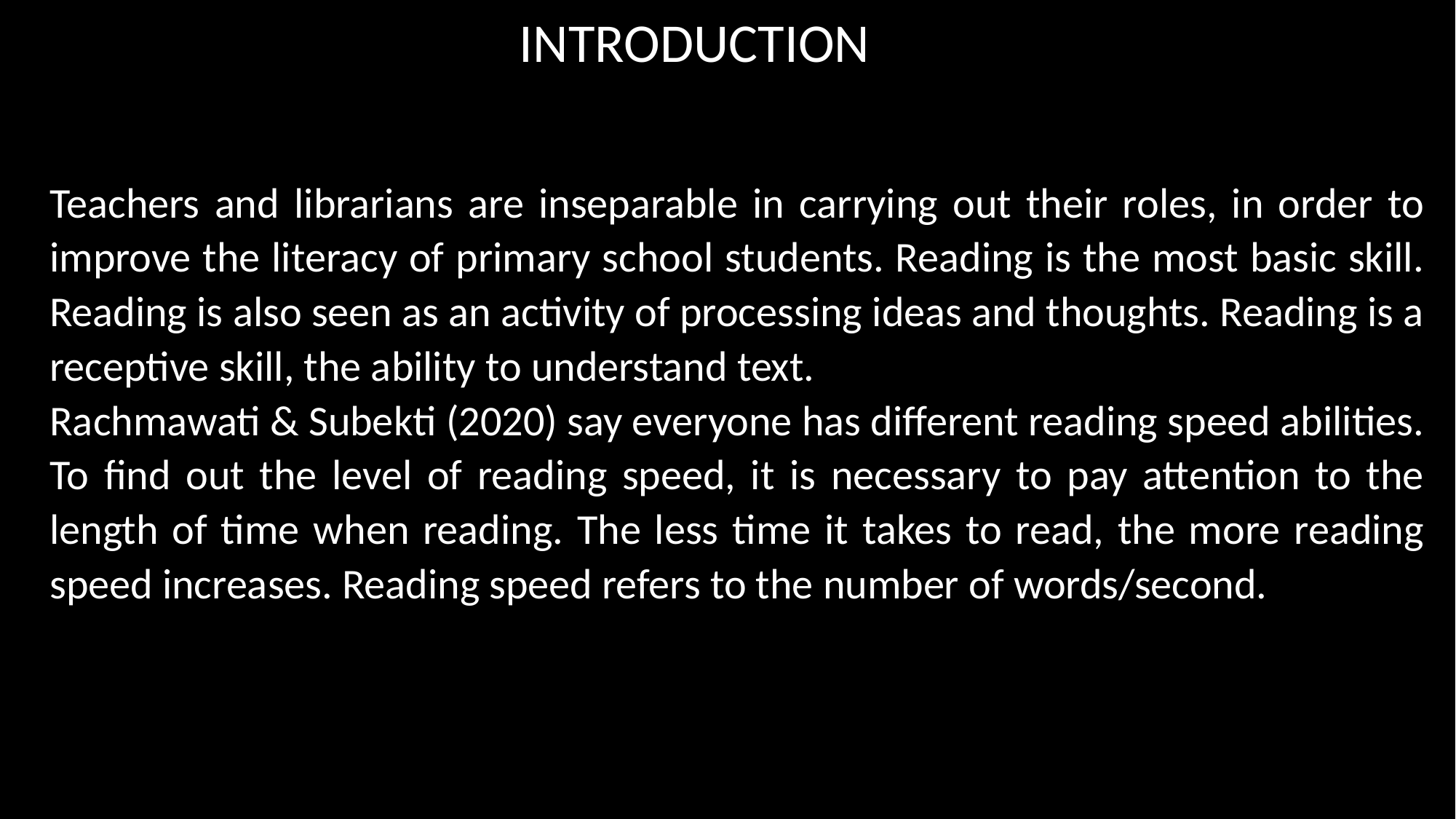

# INTRODUCTION
Teachers and librarians are inseparable in carrying out their roles, in order to improve the literacy of primary school students. Reading is the most basic skill. Reading is also seen as an activity of processing ideas and thoughts. Reading is a receptive skill, the ability to understand text.
Rachmawati & Subekti (2020) say everyone has different reading speed abilities. To find out the level of reading speed, it is necessary to pay attention to the length of time when reading. The less time it takes to read, the more reading speed increases. Reading speed refers to the number of words/second.